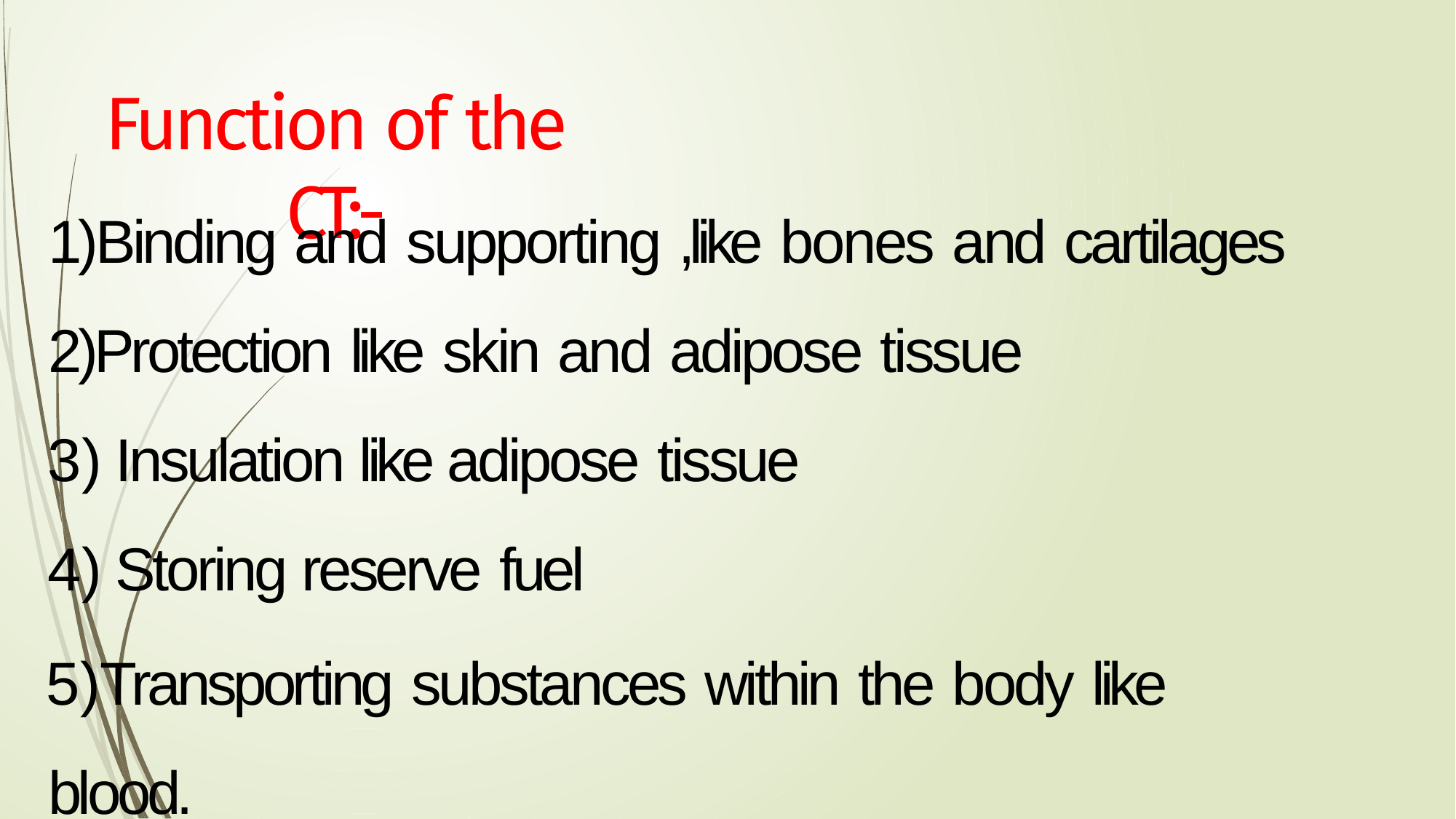

# Function of the CT:-
1)Binding and supporting ,like bones and cartilages  2)Protection like skin and adipose tissue
Insulation like adipose tissue
Storing reserve fuel
Transporting substances within the body like  blood.